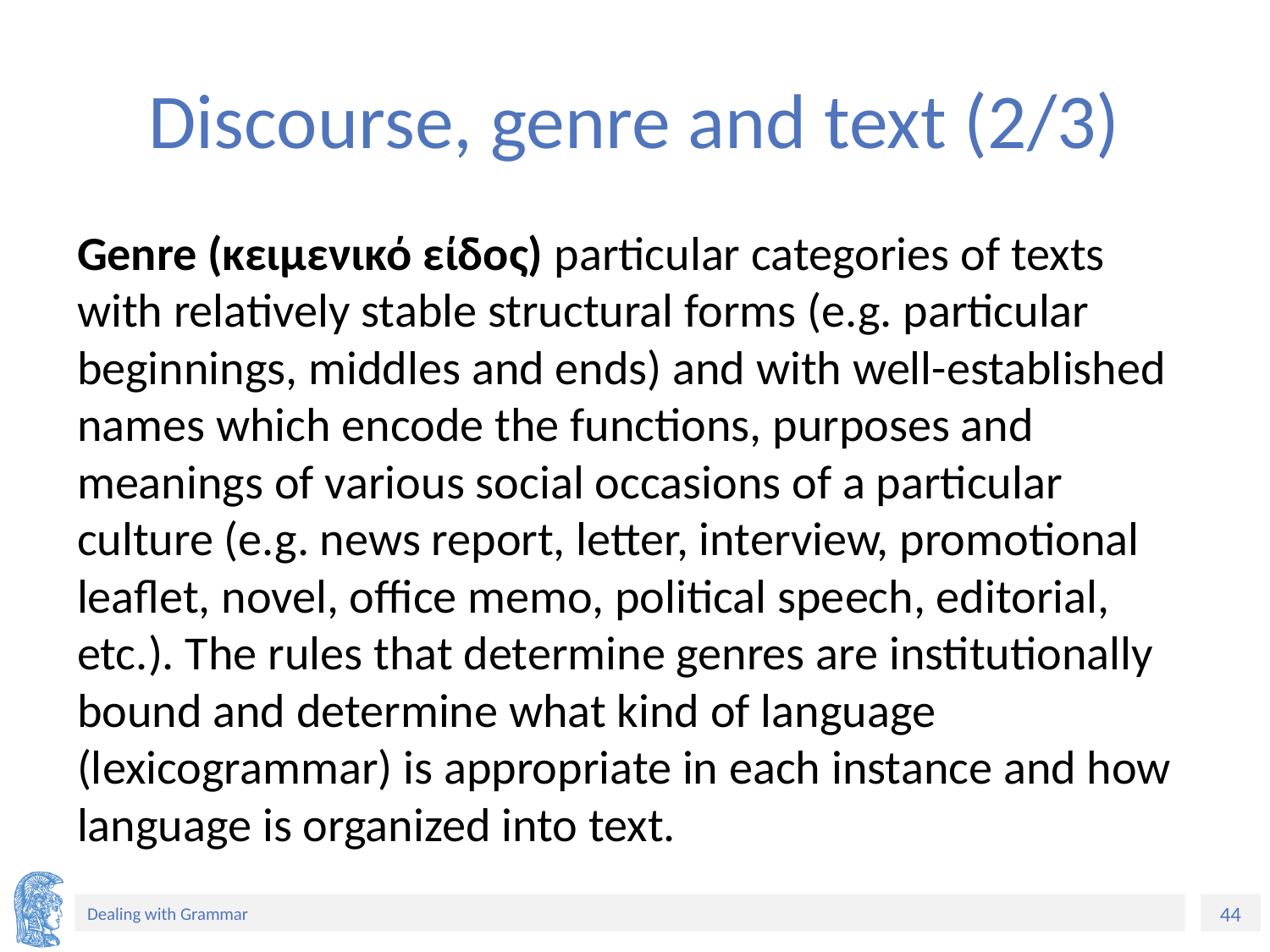

# Discourse, genre and text (2/3)
Genre (κειμενικό είδος) particular categories of texts with relatively stable structural forms (e.g. particular beginnings, middles and ends) and with well-established names which encode the functions, purposes and meanings of various social occasions of a particular culture (e.g. news report, letter, interview, promotional leaflet, novel, office memo, political speech, editorial, etc.). The rules that determine genres are institutionally bound and determine what kind of language (lexicogrammar) is appropriate in each instance and how language is organized into text.